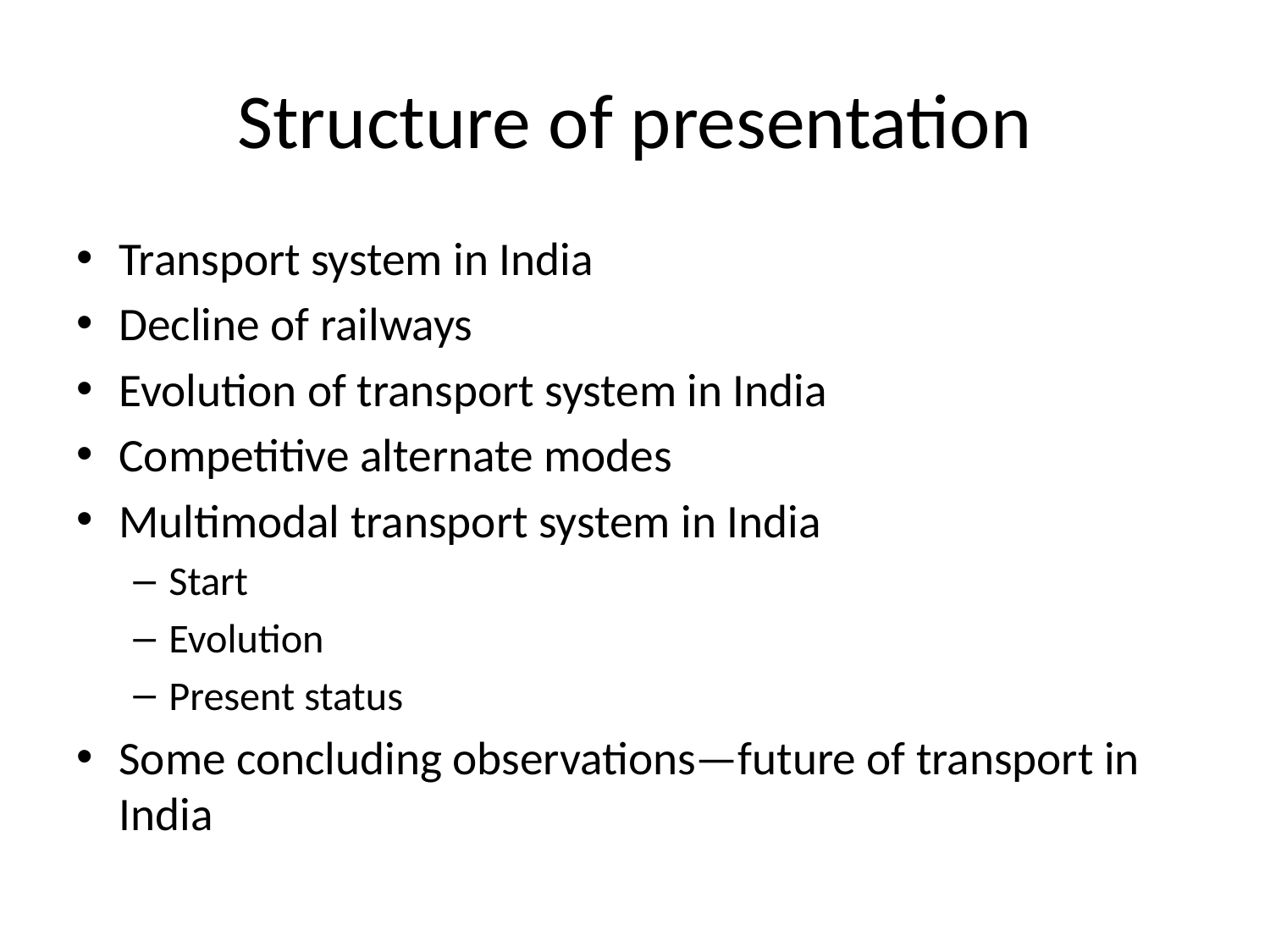

# Structure of presentation
Transport system in India
Decline of railways
Evolution of transport system in India
Competitive alternate modes
Multimodal transport system in India
Start
Evolution
Present status
Some concluding observations—future of transport in India